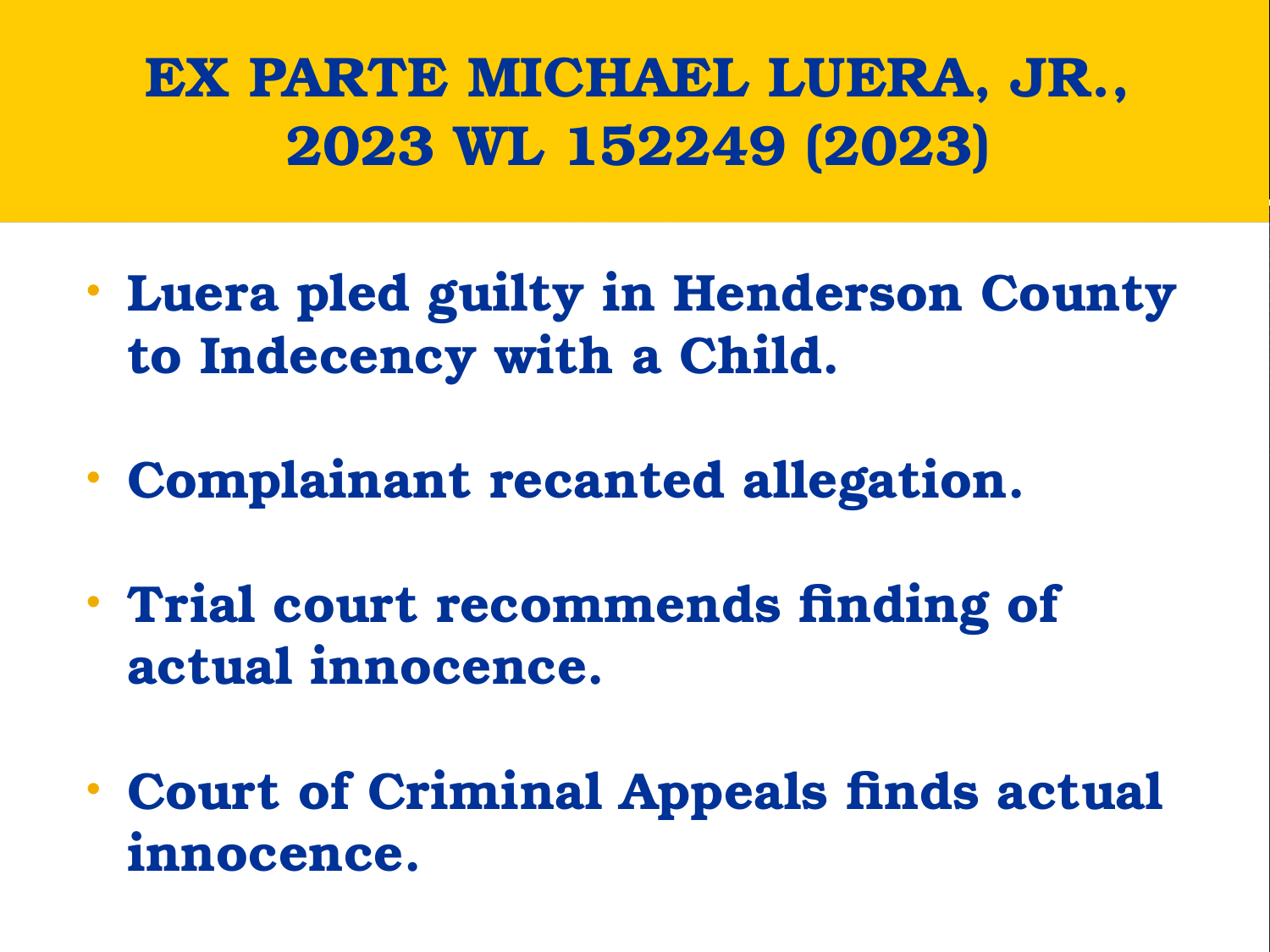

# EX PARTE MICHAEL LUERA, JR., 2023 WL 152249 (2023)
Luera pled guilty in Henderson County to Indecency with a Child.

Complainant recanted allegation.

Trial court recommends finding of actual innocence.

Court of Criminal Appeals finds actual innocence.